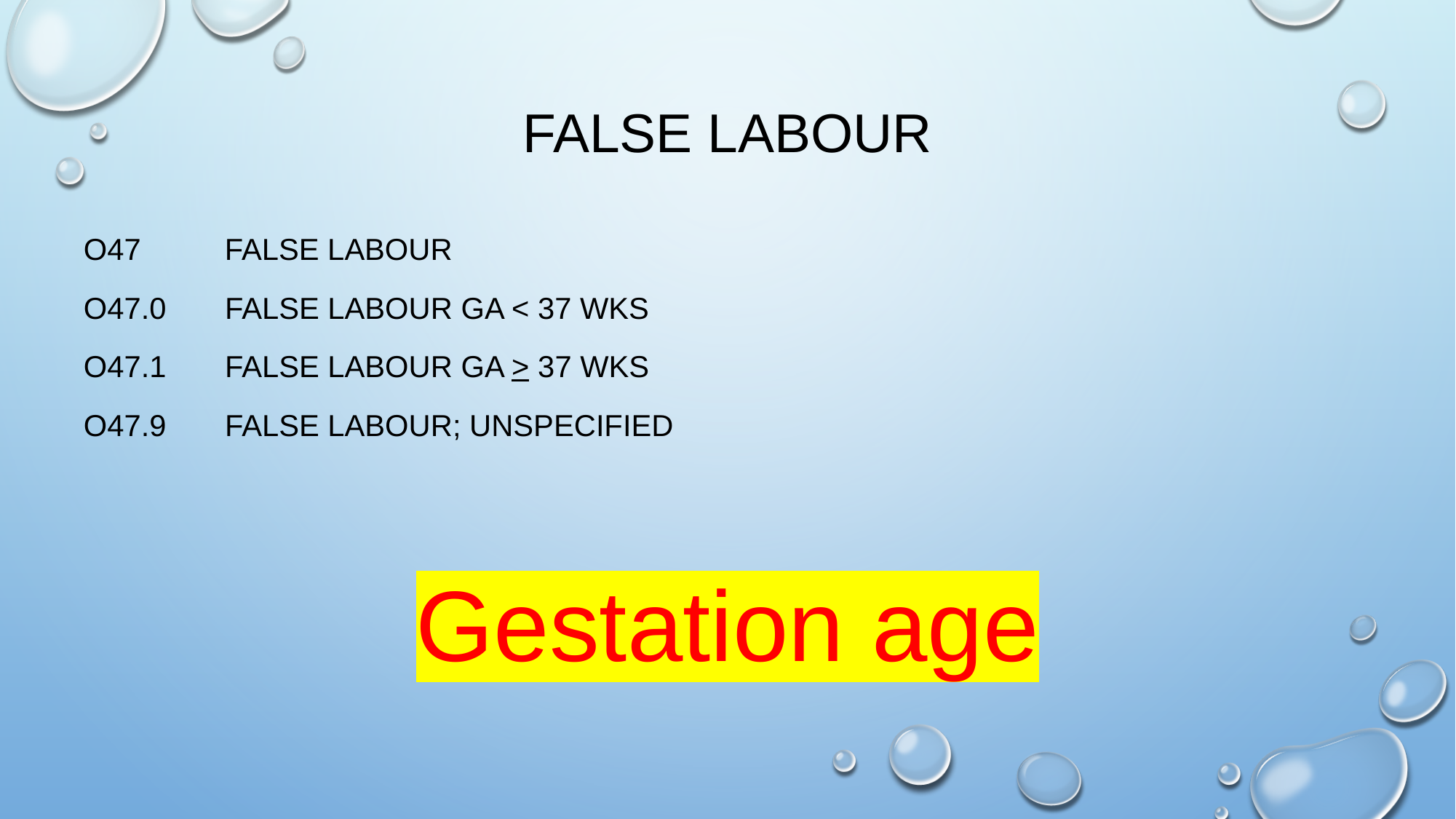

# False Labour
O47          False labour
O47.0       False labour GA < 37 wks
O47.1       False labour GA > 37 wks
O47.9       False labour; unspecified
Gestation age